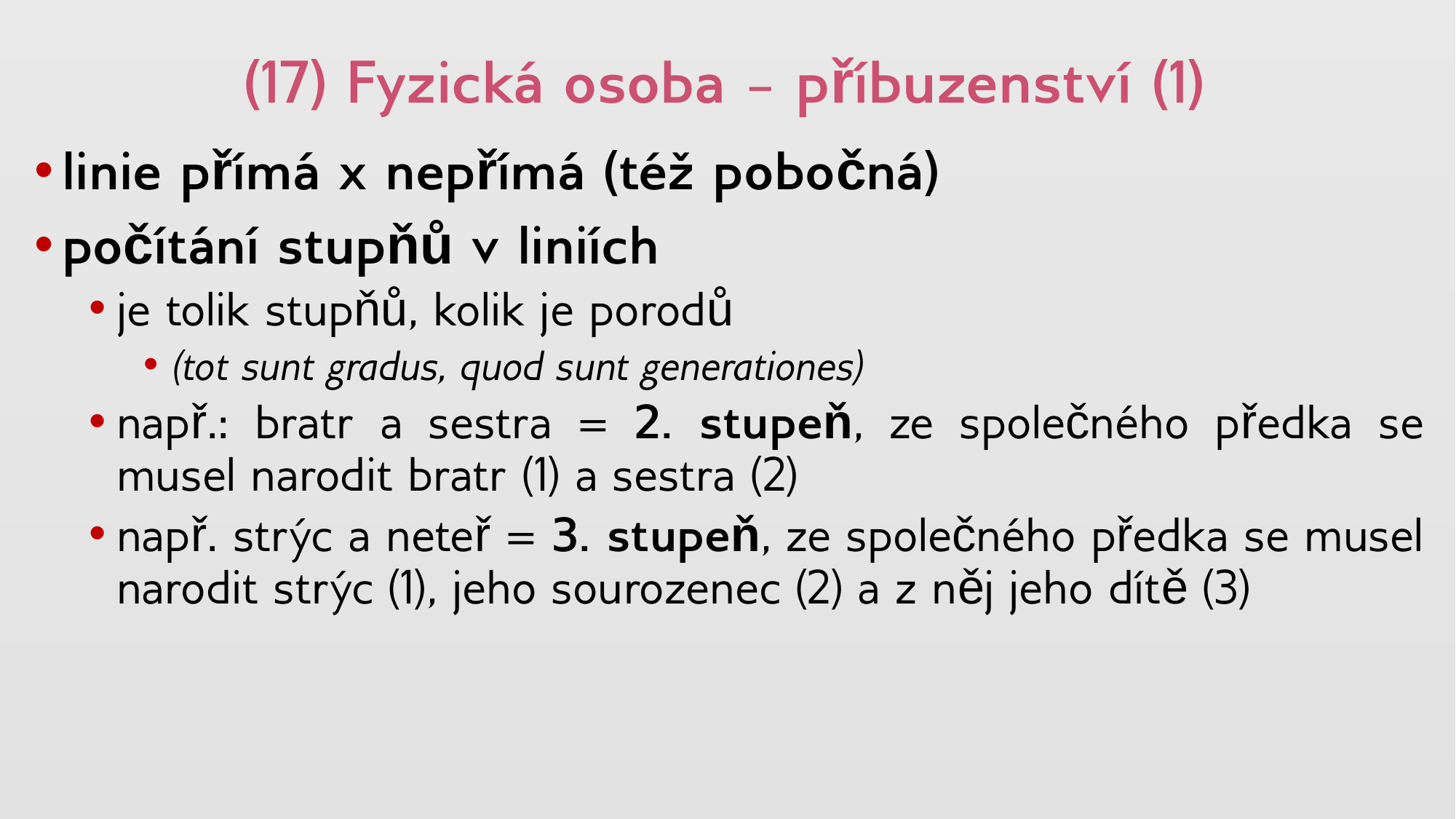

# (17) Fyzická osoba – příbuzenství (1)
linie přímá x nepřímá (též pobočná)
počítání stupňů v liniích
je tolik stupňů, kolik je porodů
(tot sunt gradus, quod sunt generationes)
např.: bratr a sestra = 2. stupeň, ze společného předka se musel narodit bratr (1) a sestra (2)
např. strýc a neteř = 3. stupeň, ze společného předka se musel narodit strýc (1), jeho sourozenec (2) a z něj jeho dítě (3)